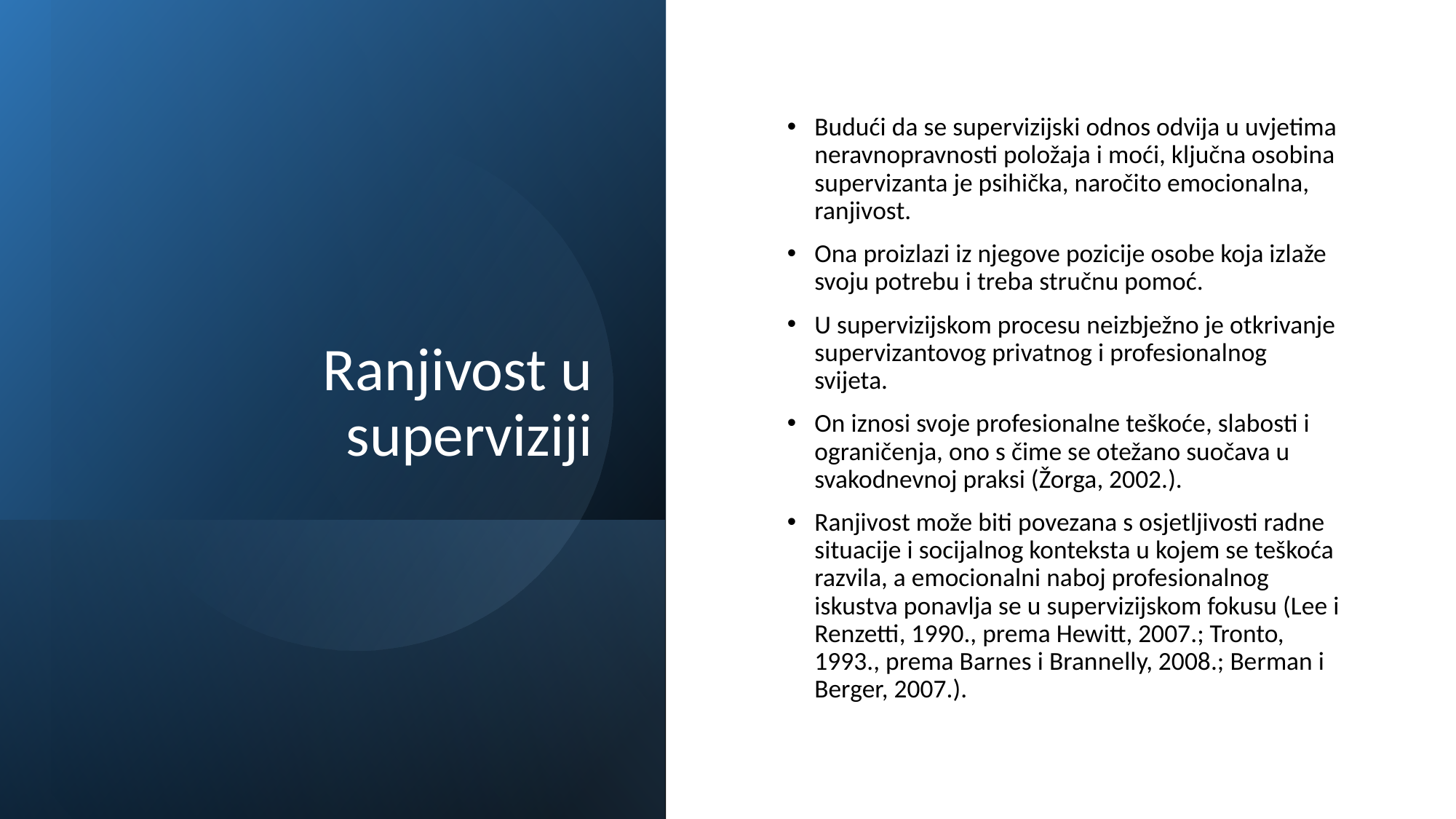

Ranjivost u superviziji

Budući da se supervizijski odnos odvija u uvjetima neravnopravnosti položaja i moći, ključna osobina supervizanta je psihička, naročito emocionalna, ranjivost.
Ona proizlazi iz njegove pozicije osobe koja izlaže svoju potrebu i treba stručnu pomoć.
U supervizijskom procesu neizbježno je otkrivanje supervizantovog privatnog i profesionalnog svijeta.
On iznosi svoje profesionalne teškoće, slabosti i ograničenja, ono s čime se otežano suočava u svakodnevnoj praksi (Žorga, 2002.).
Ranjivost može biti povezana s osjetljivosti radne situacije i socijalnog konteksta u kojem se teškoća razvila, a emocionalni naboj profesionalnog iskustva ponavlja se u supervizijskom fokusu (Lee i Renzetti, 1990., prema Hewitt, 2007.; Tronto, 1993., prema Barnes i Brannelly, 2008.; Berman i Berger, 2007.).